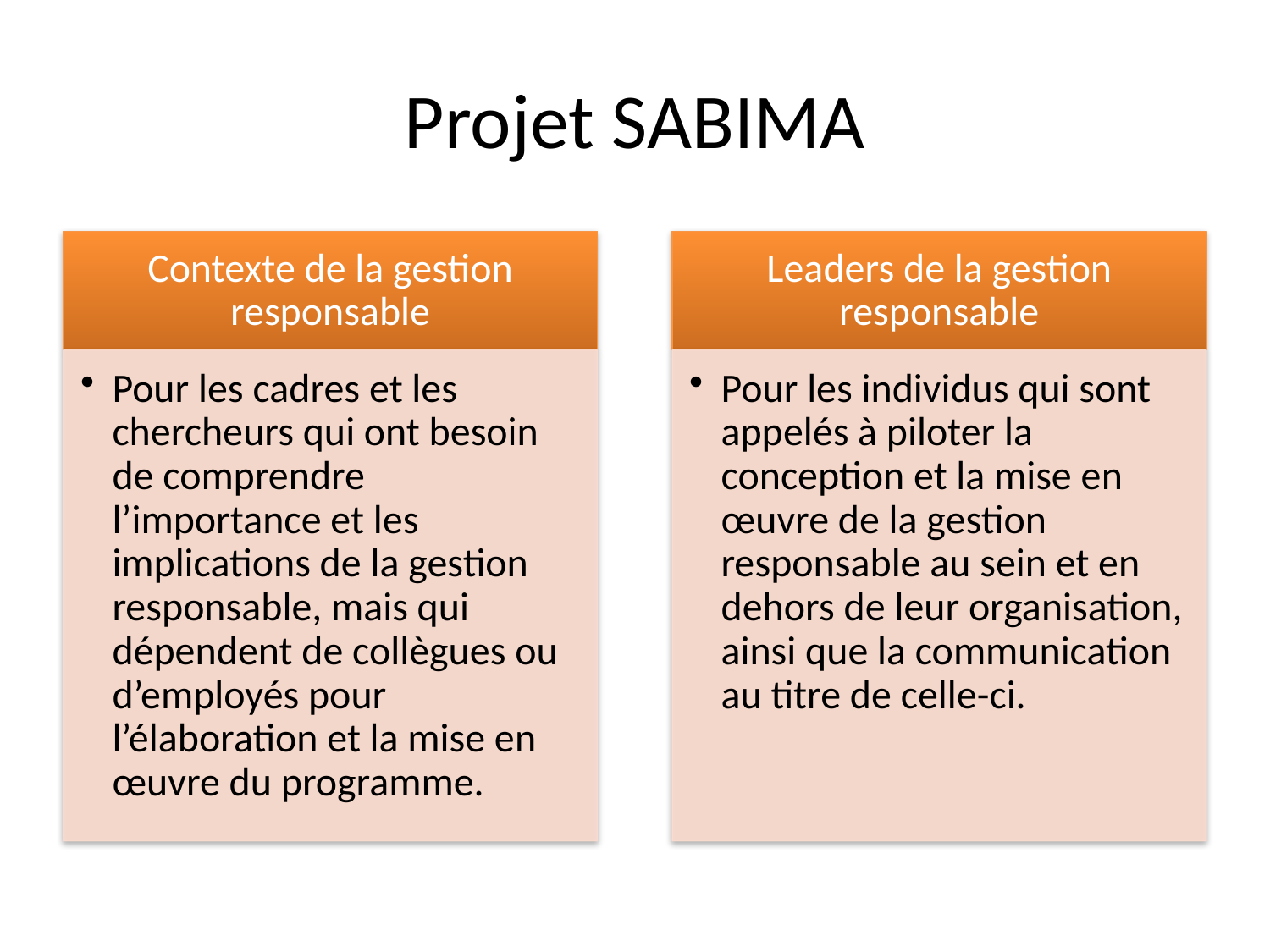

# Projet SABIMA
Contexte de la gestion responsable
Pour les cadres et les chercheurs qui ont besoin de comprendre l’importance et les implications de la gestion responsable, mais qui dépendent de collègues ou d’employés pour l’élaboration et la mise en œuvre du programme.
Leaders de la gestion responsable
Pour les individus qui sont appelés à piloter la conception et la mise en œuvre de la gestion responsable au sein et en dehors de leur organisation, ainsi que la communication au titre de celle-ci.